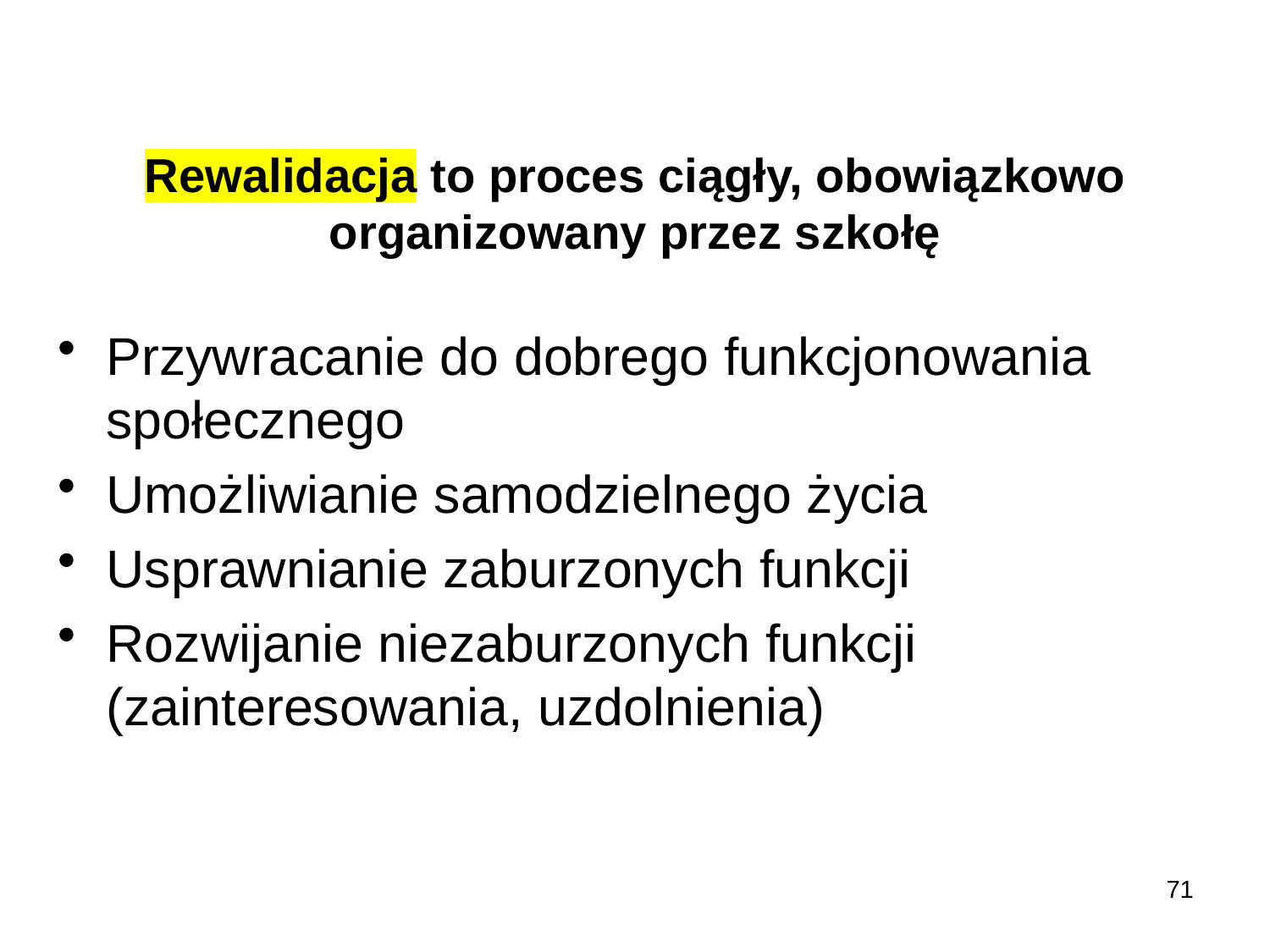

# Rewalidacja to proces ciągły, obowiązkowo organizowany przez szkołę
Przywracanie do dobrego funkcjonowania społecznego
Umożliwianie samodzielnego życia
Usprawnianie zaburzonych funkcji
Rozwijanie niezaburzonych funkcji (zainteresowania, uzdolnienia)

71